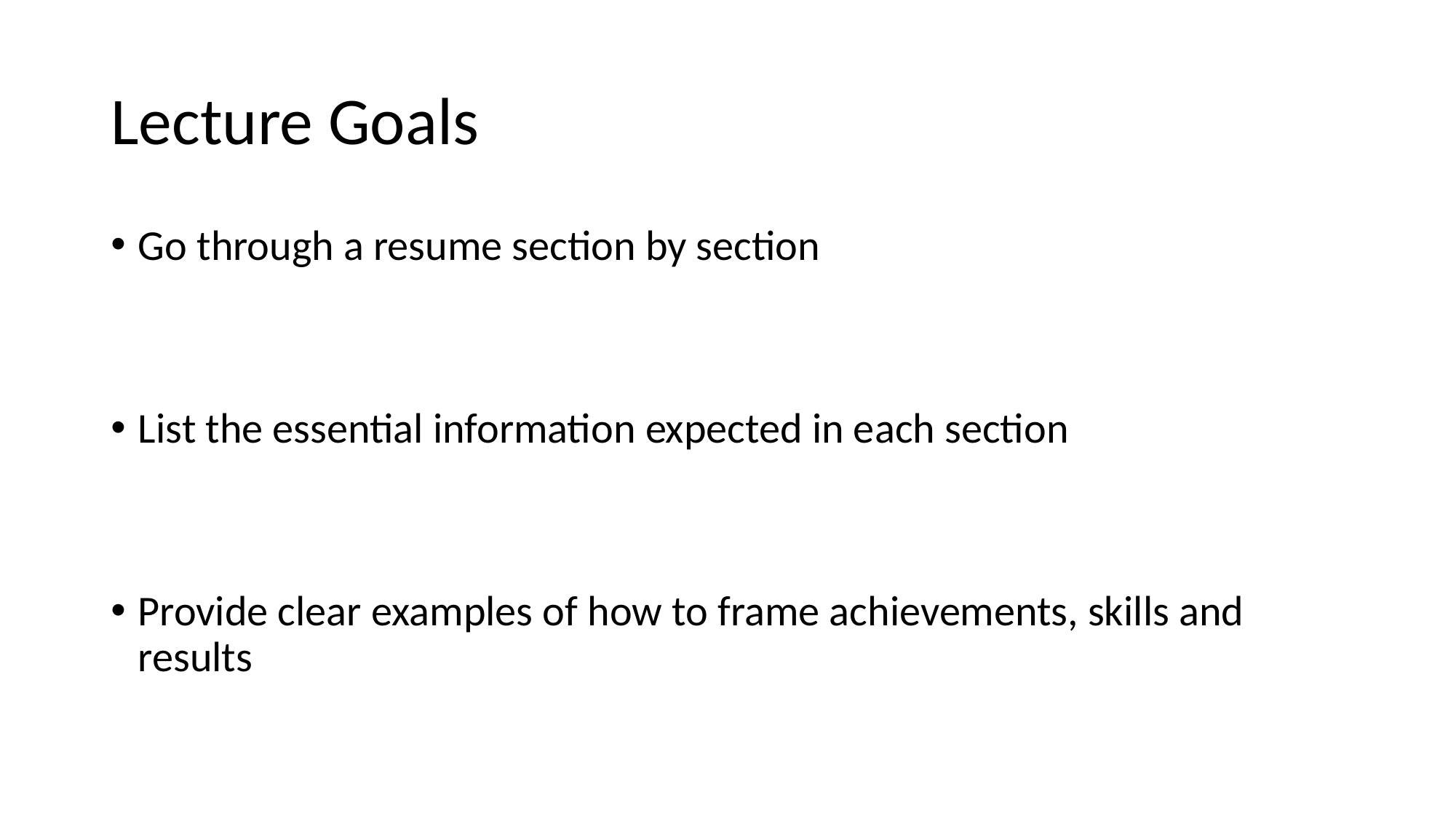

# Lecture Goals
Go through a resume section by section

List the essential information expected in each section

Provide clear examples of how to frame achievements, skills and results